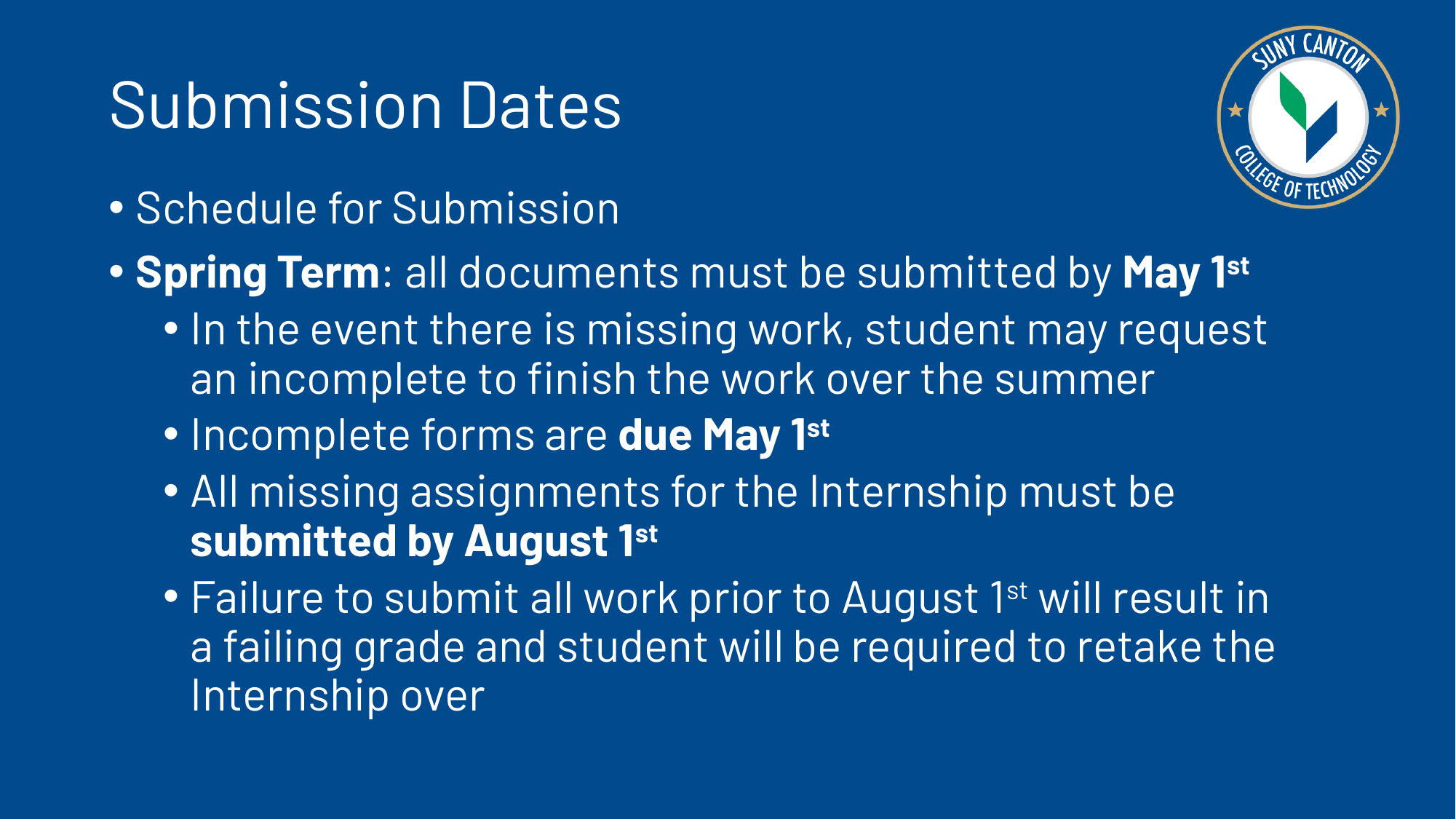

Submission Dates
Schedule for Submission
Spring Term: all documents must be submitted by May 1st
In the event there is missing work, student may request an incomplete to finish the work over the summer
Incomplete forms are due May 1st
All missing assignments for the Internship must be submitted by August 1st
Failure to submit all work prior to August 1st will result in a failing grade and student will be required to retake the Internship over